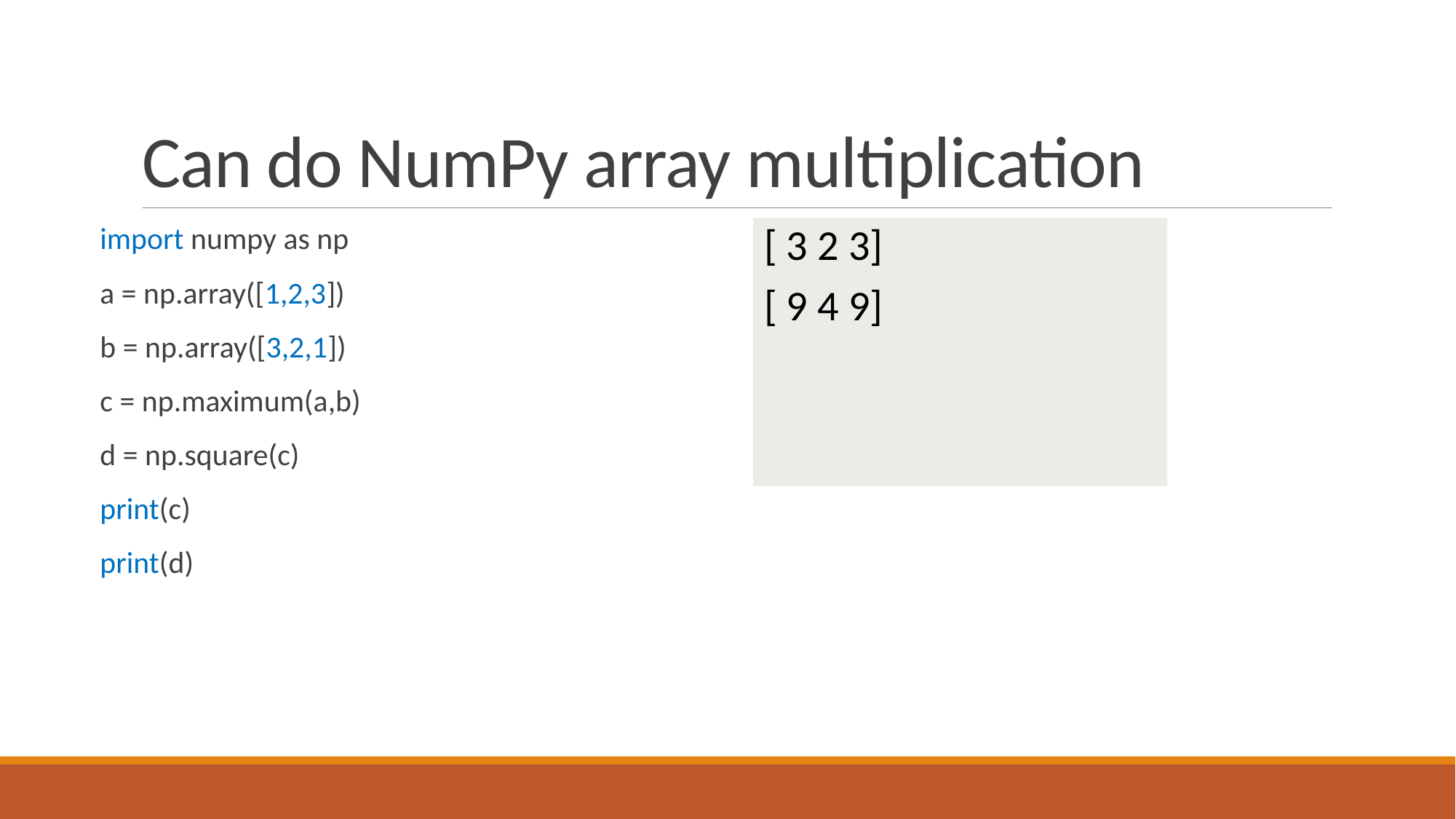

# Can do NumPy array multiplication
import numpy as np
a = np.array([1,2,3])
b = np.array([3,2,1])
c = np.maximum(a,b)
d = np.square(c)
print(c)
print(d)

[ 3 2 3]
[ 9 4 9]